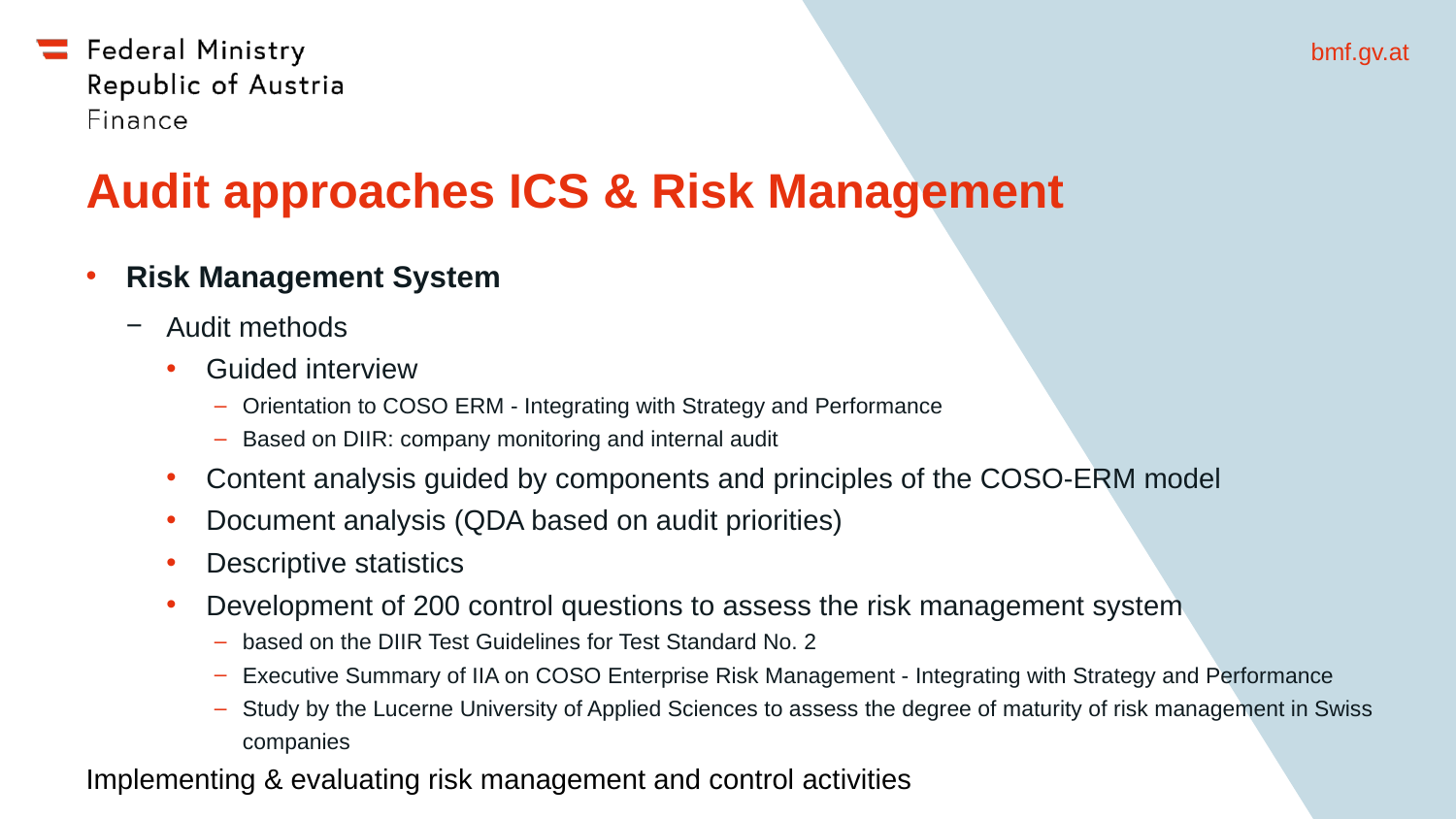

# Audit approaches ICS & Risk Management
Risk Management System
Audit methods
Guided interview
Orientation to COSO ERM - Integrating with Strategy and Performance
Based on DIIR: company monitoring and internal audit
Content analysis guided by components and principles of the COSO-ERM model
Document analysis (QDA based on audit priorities)
Descriptive statistics
Development of 200 control questions to assess the risk management system
based on the DIIR Test Guidelines for Test Standard No. 2
Executive Summary of IIA on COSO Enterprise Risk Management - Integrating with Strategy and Performance
Study by the Lucerne University of Applied Sciences to assess the degree of maturity of risk management in Swiss companies
Implementing & evaluating risk management and control activities
8